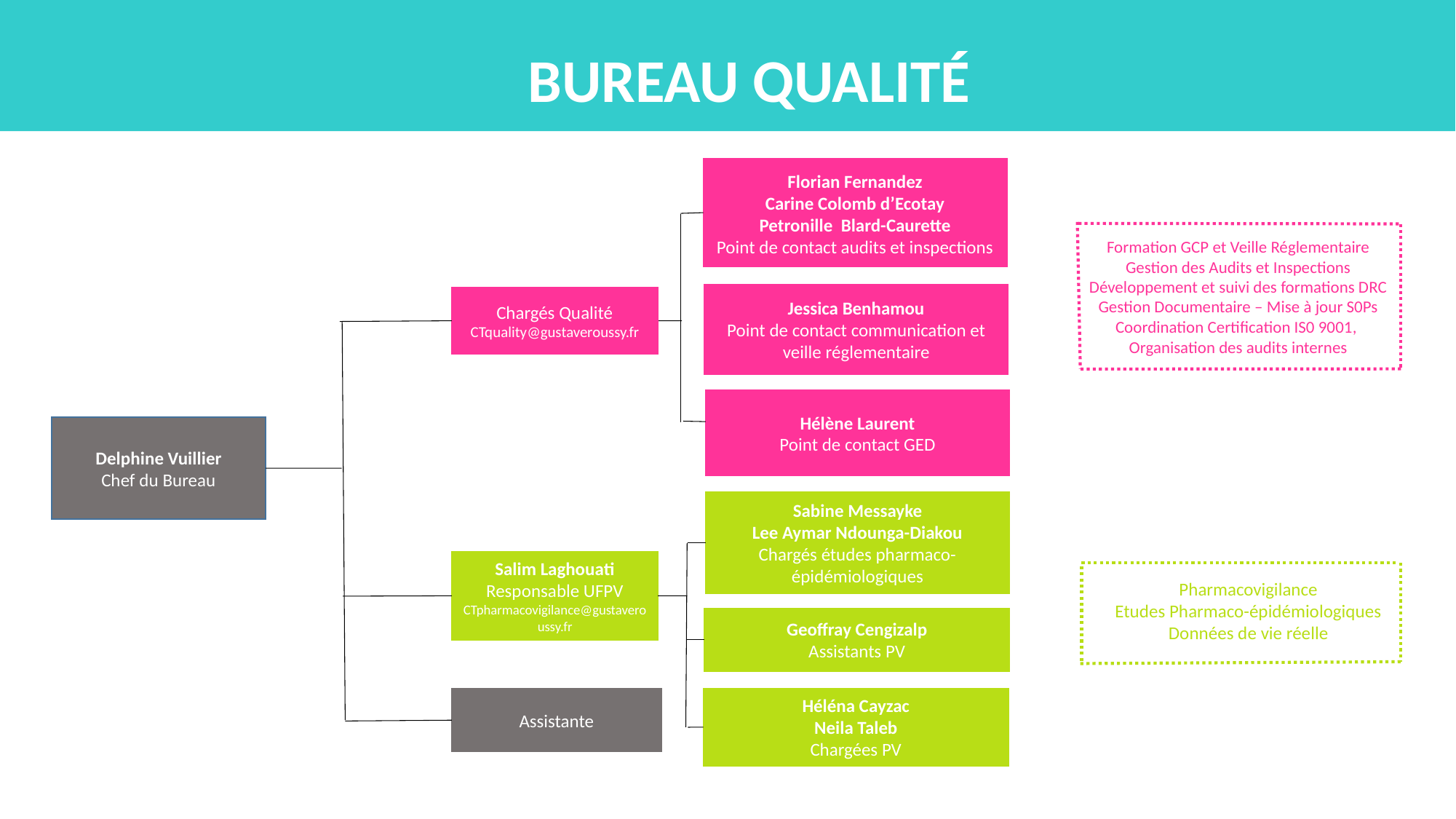

BUREAU QUALITÉ

Florian Fernandez
Carine Colomb d’Ecotay
Petronille  Blard-Caurette
Point de contact audits et inspections

Formation GCP et Veille Réglementaire
Gestion des Audits et Inspections
Développement et suivi des formations DRC
Gestion Documentaire – Mise à jour S0Ps
Coordination Certification IS0 9001,
Organisation des audits internes
Jessica Benhamou
Point de contact communication et veille réglementaire

Chargés Qualité
CTquality@gustaveroussy.fr

Hélène Laurent
Point de contact GED
Delphine Vuillier
Chef du Bureau
Sabine Messayke
Lee Aymar Ndounga-Diakou
Chargés études pharmaco-épidémiologiques
Salim Laghouati
Responsable UFPV
CTpharmacovigilance@gustaveroussy.fr
Pharmacovigilance
Etudes Pharmaco-épidémiologiques
Données de vie réelle

Geoffray Cengizalp
Assistants PV

Assistante
Héléna Cayzac
Neila Taleb
Chargées PV